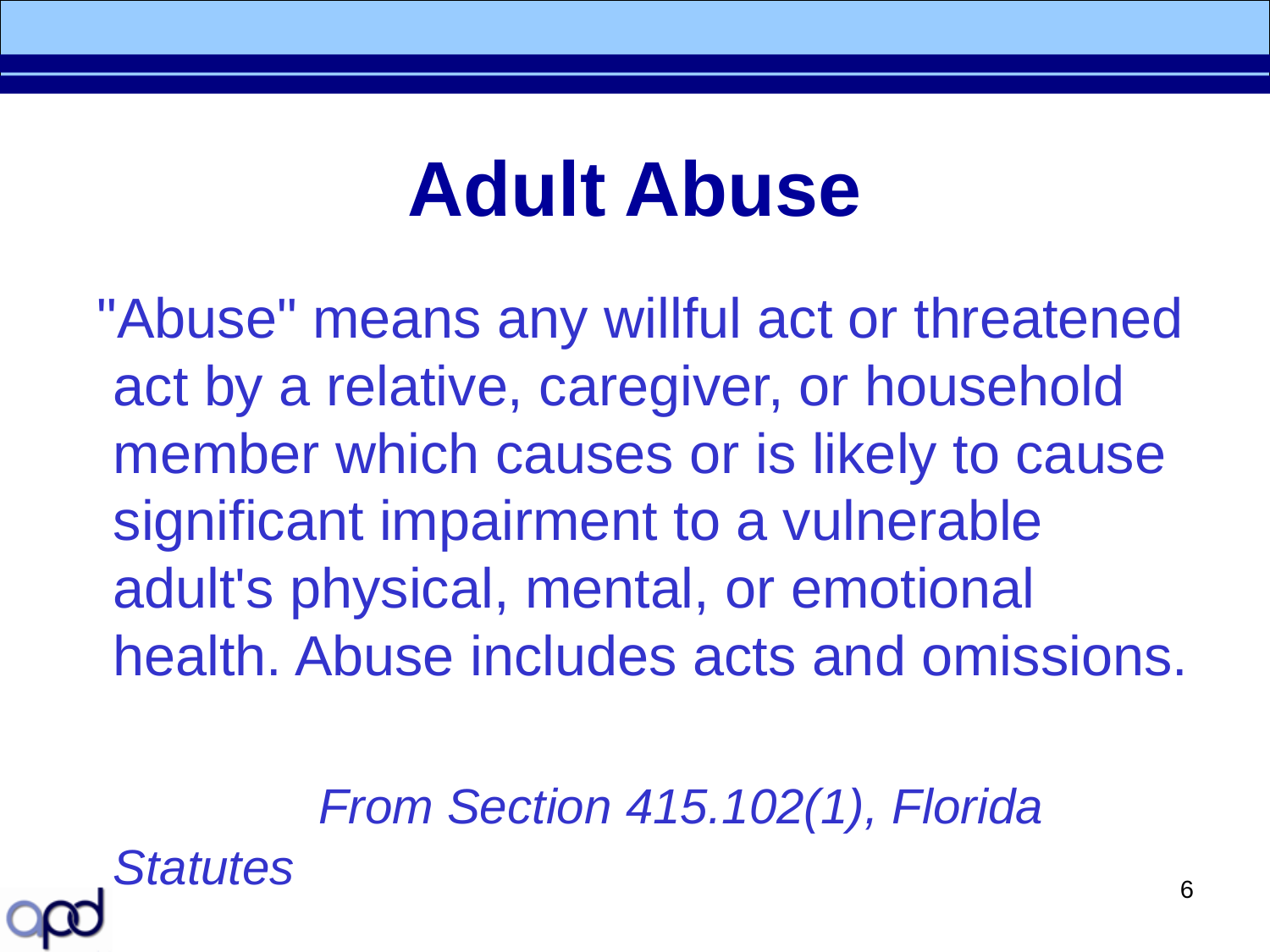

# Adult Abuse
  "Abuse" means any willful act or threatened act by a relative, caregiver, or household member which causes or is likely to cause significant impairment to a vulnerable adult's physical, mental, or emotional health. Abuse includes acts and omissions.

		     From Section 415.102(1), Florida Statutes

6